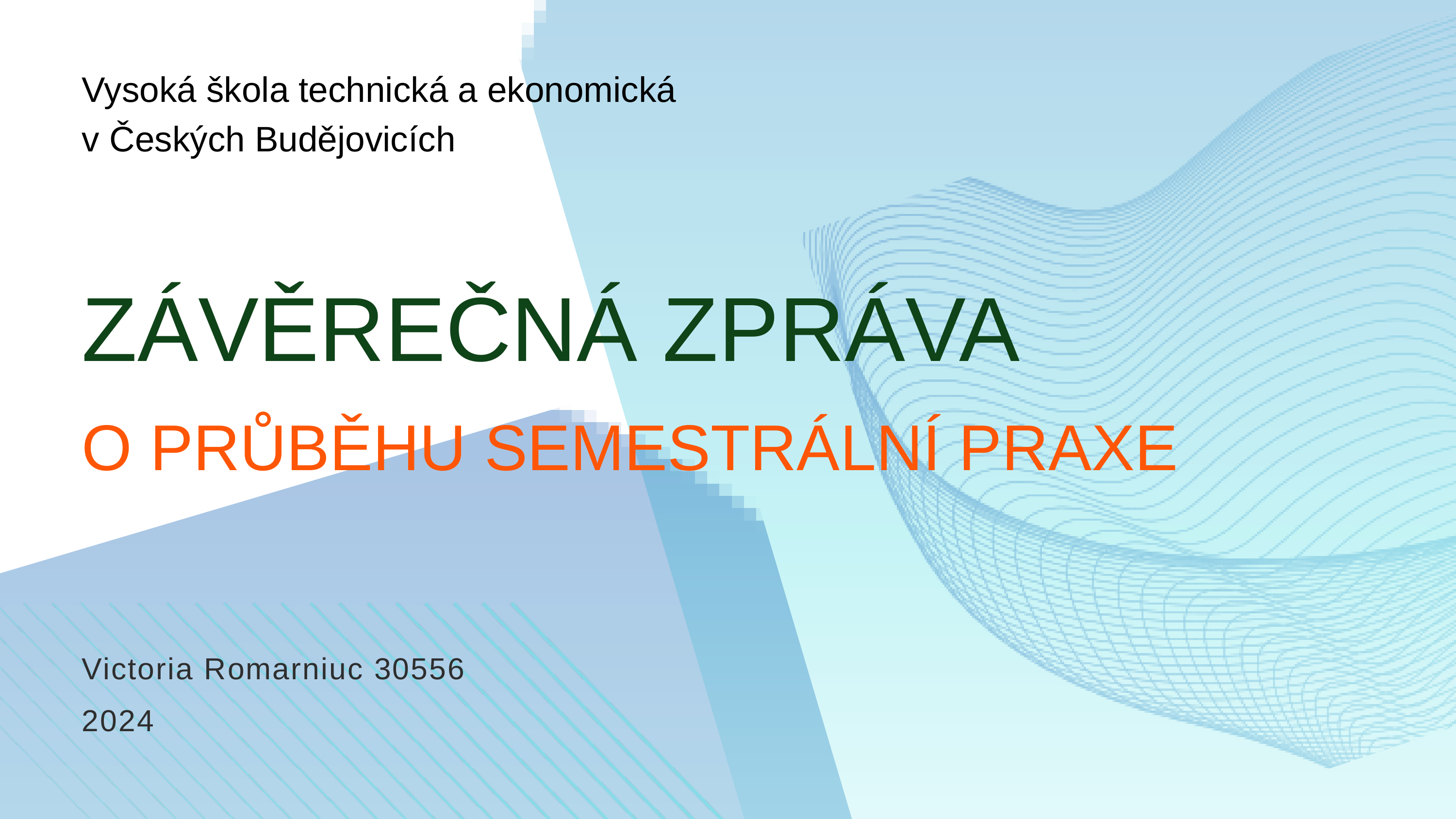

Vysoká škola technická a ekonomická
v Českých Budějovicích

ZÁVĚREČNÁ ZPRÁVA
O PRŮBĚHU SEMESTRÁLNÍ PRAXE

Victoria Romarniuc 30556
2024